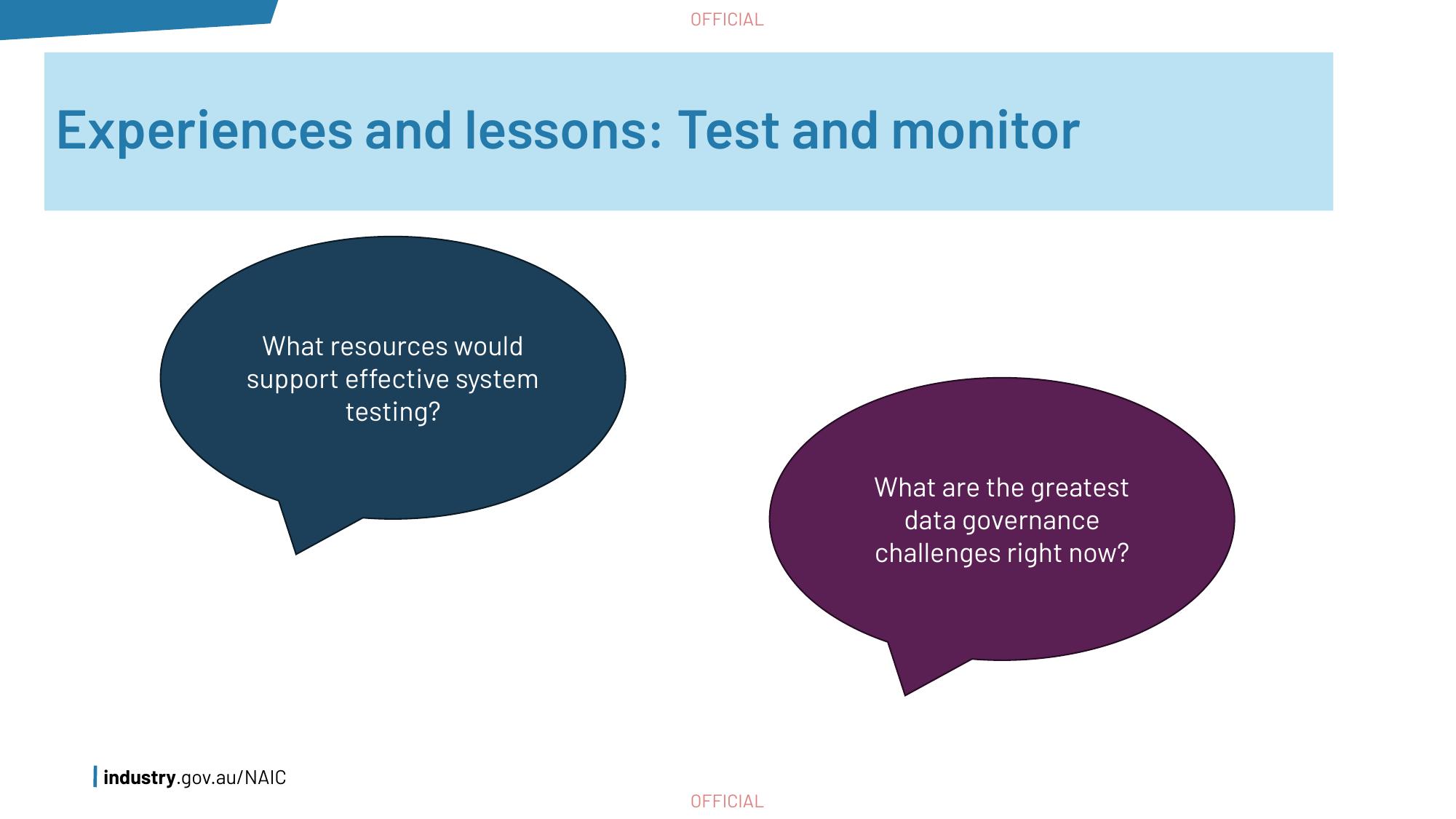

# Experiences and lessons: Test and monitor
What resources would support effective system testing?
What are the greatest data governance challenges right now?